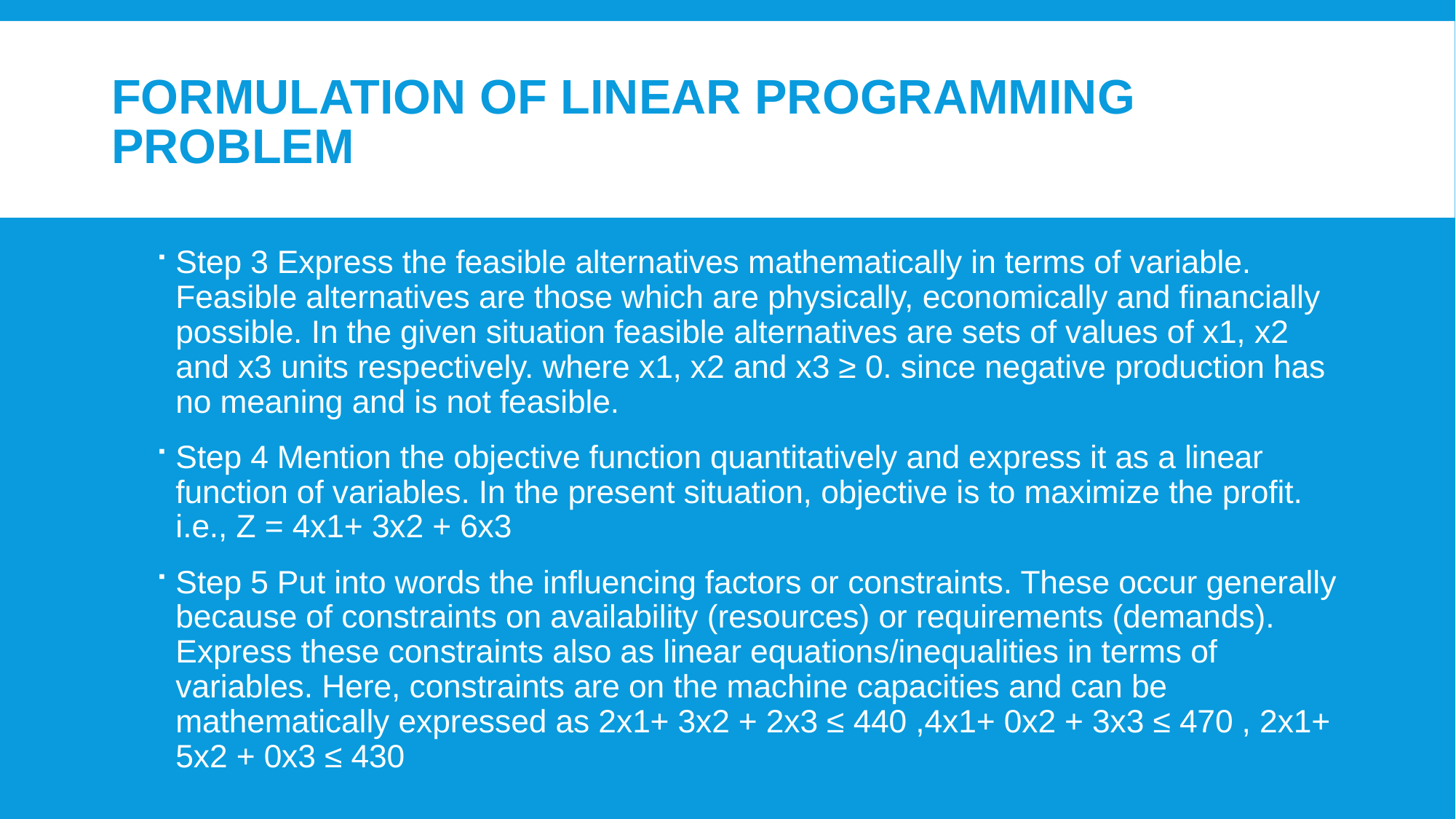

# FORMULATION OF LINEAR PROGRAMMING PROBLEM
Step 3 Express the feasible alternatives mathematically in terms of variable. Feasible alternatives are those which are physically, economically and financially possible. In the given situation feasible alternatives are sets of values of x1, x2 and x3 units respectively. where x1, x2 and x3 ≥ 0. since negative production has no meaning and is not feasible.
Step 4 Mention the objective function quantitatively and express it as a linear function of variables. In the present situation, objective is to maximize the profit. i.e., Z = 4x1+ 3x2 + 6x3
Step 5 Put into words the influencing factors or constraints. These occur generally because of constraints on availability (resources) or requirements (demands). Express these constraints also as linear equations/inequalities in terms of variables. Here, constraints are on the machine capacities and can be mathematically expressed as 2x1+ 3x2 + 2x3 ≤ 440 ,4x1+ 0x2 + 3x3 ≤ 470 , 2x1+ 5x2 + 0x3 ≤ 430